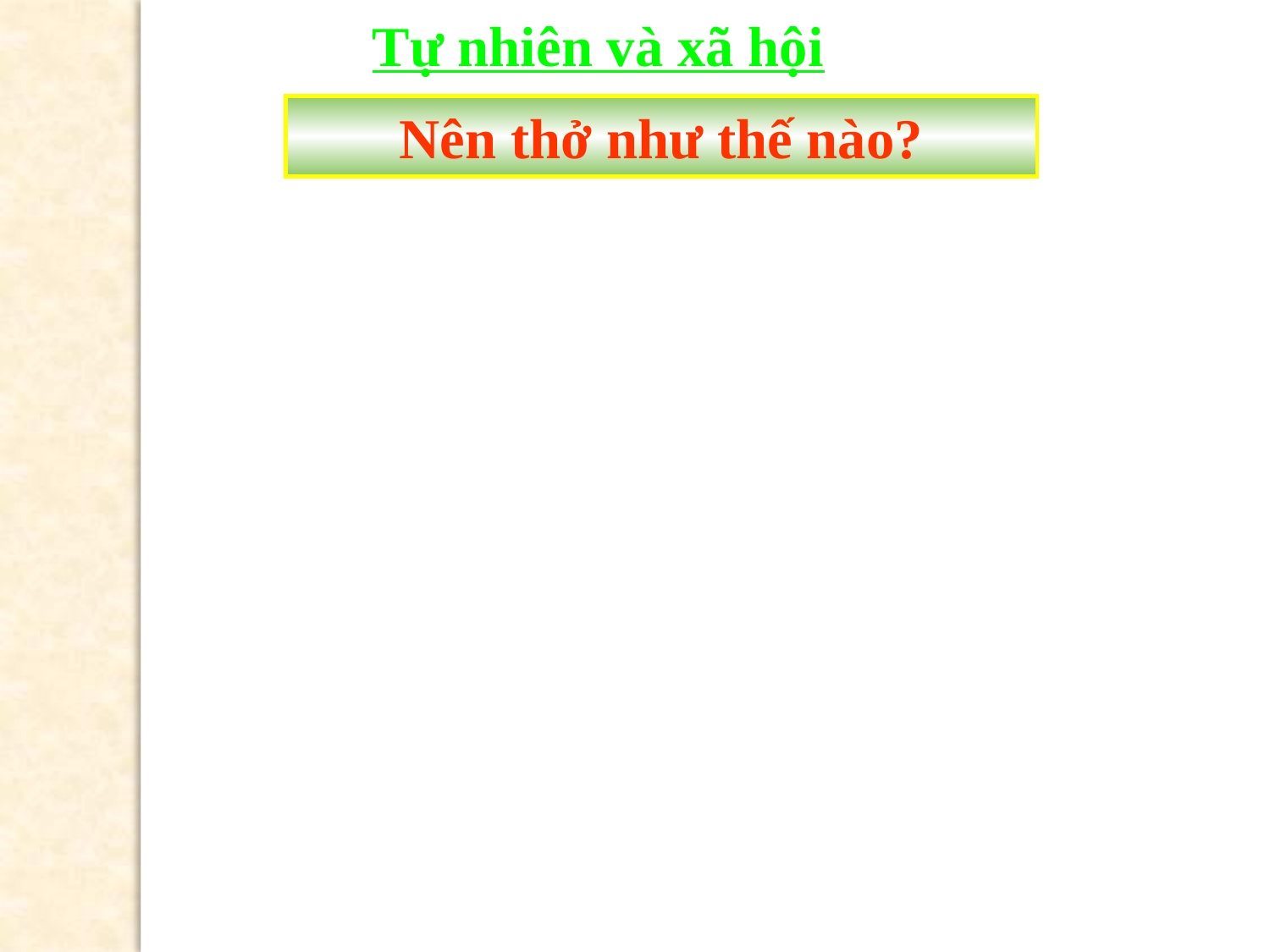

Tự nhiên và xã hội
Nên thở như thế nào?